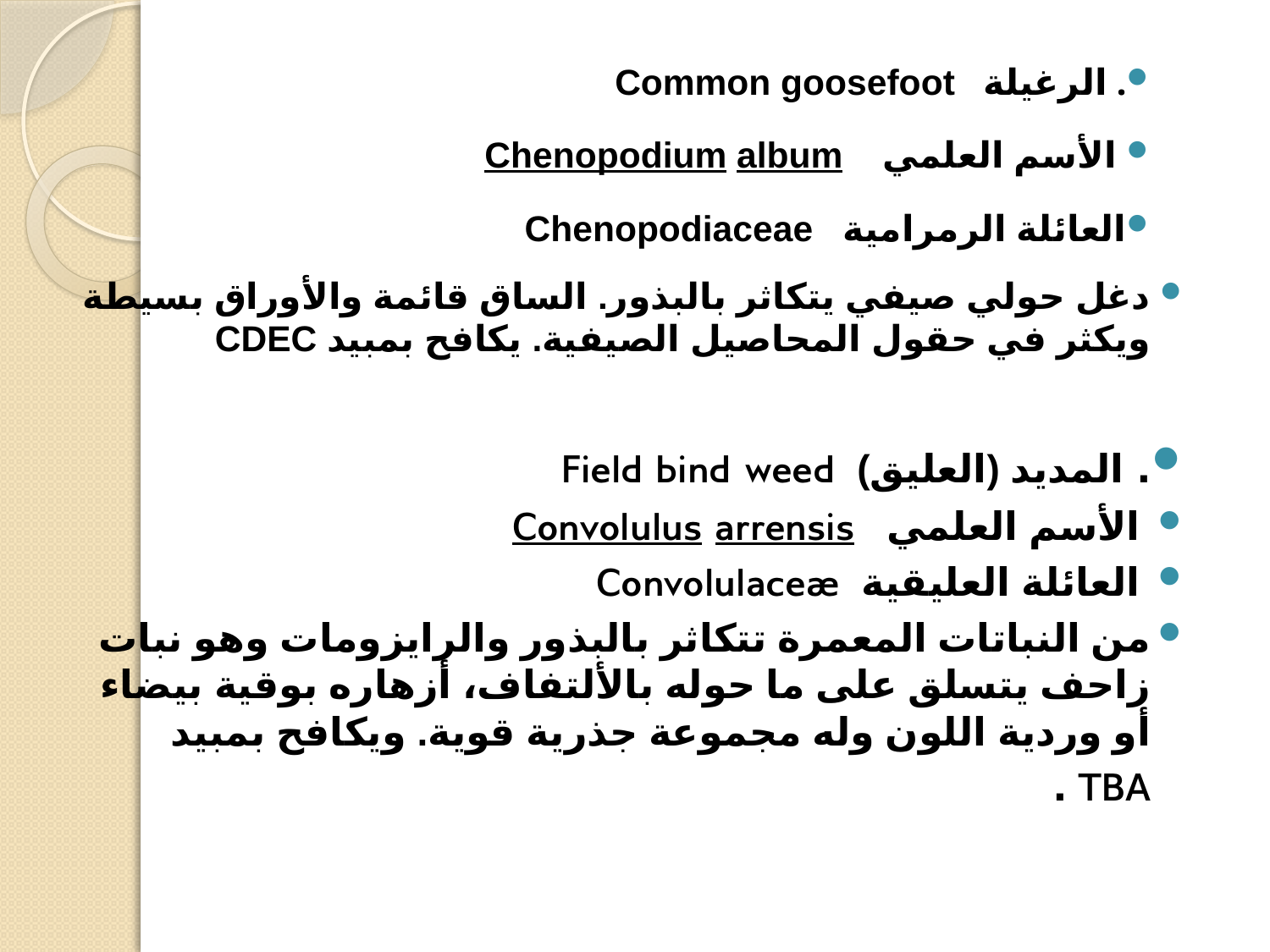

. الرغيلة   Common goosefoot
 الأسم العلمي    Chenopodium album
العائلة الرمرامية   Chenopodiaceae
دغل حولي صيفي يتكاثر بالبذور. الساق قائمة والأوراق بسيطة ويكثر في حقول المحاصيل الصيفية. يكافح بمبيد CDEC

. المديد (العليق)  Field bind weed
 الأسم العلمي   Convolulus arrensis
 العائلة العليقية  Convolulaceae
من النباتات المعمرة تتكاثر بالبذور والرايزومات وهو نبات زاحف يتسلق على ما حوله بالألتفاف، أزهاره بوقية بيضاء أو وردية اللون وله مجموعة جذرية قوية. ويكافح بمبيد TBA .